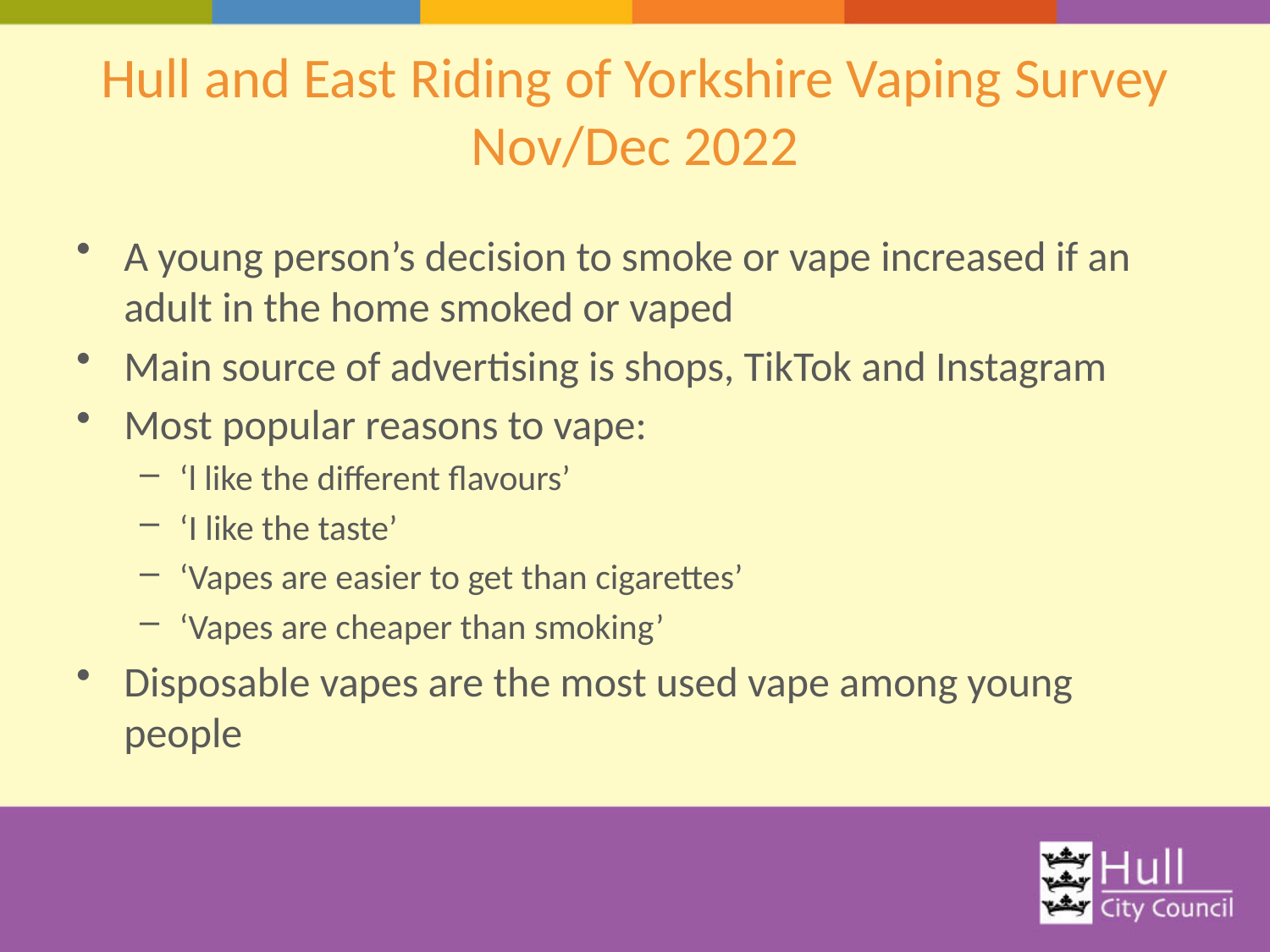

# Hull and East Riding of Yorkshire Vaping Survey Nov/Dec 2022
A young person’s decision to smoke or vape increased if an adult in the home smoked or vaped
Main source of advertising is shops, TikTok and Instagram
Most popular reasons to vape:
‘l like the different flavours’
‘I like the taste’
‘Vapes are easier to get than cigarettes’
‘Vapes are cheaper than smoking’
Disposable vapes are the most used vape among young people